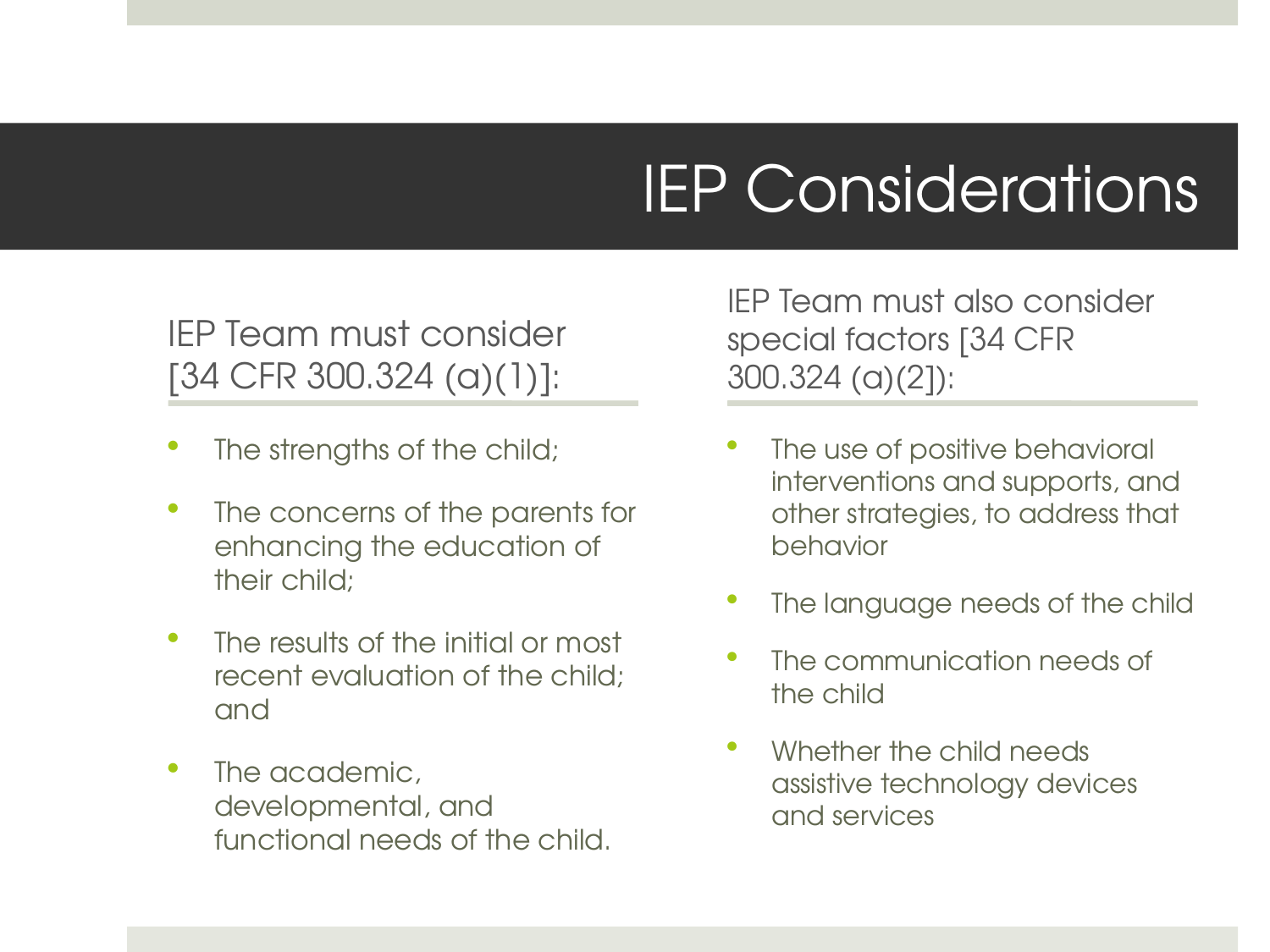

# IEP Considerations
IEP Team must consider        [34 CFR 300.324 (a)(1)]:
IEP Team must also consider special factors [34 CFR 300.324 (a)(2]):
The strengths of the child;
The concerns of the parents for enhancing the education of their child;
The results of the initial or most recent evaluation of the child; and
The academic, developmental, and functional needs of the child.

The use of positive behavioral interventions and supports, and other strategies, to address that behavior
The language needs of the child
The communication needs of the child
Whether the child needs assistive technology devices and services